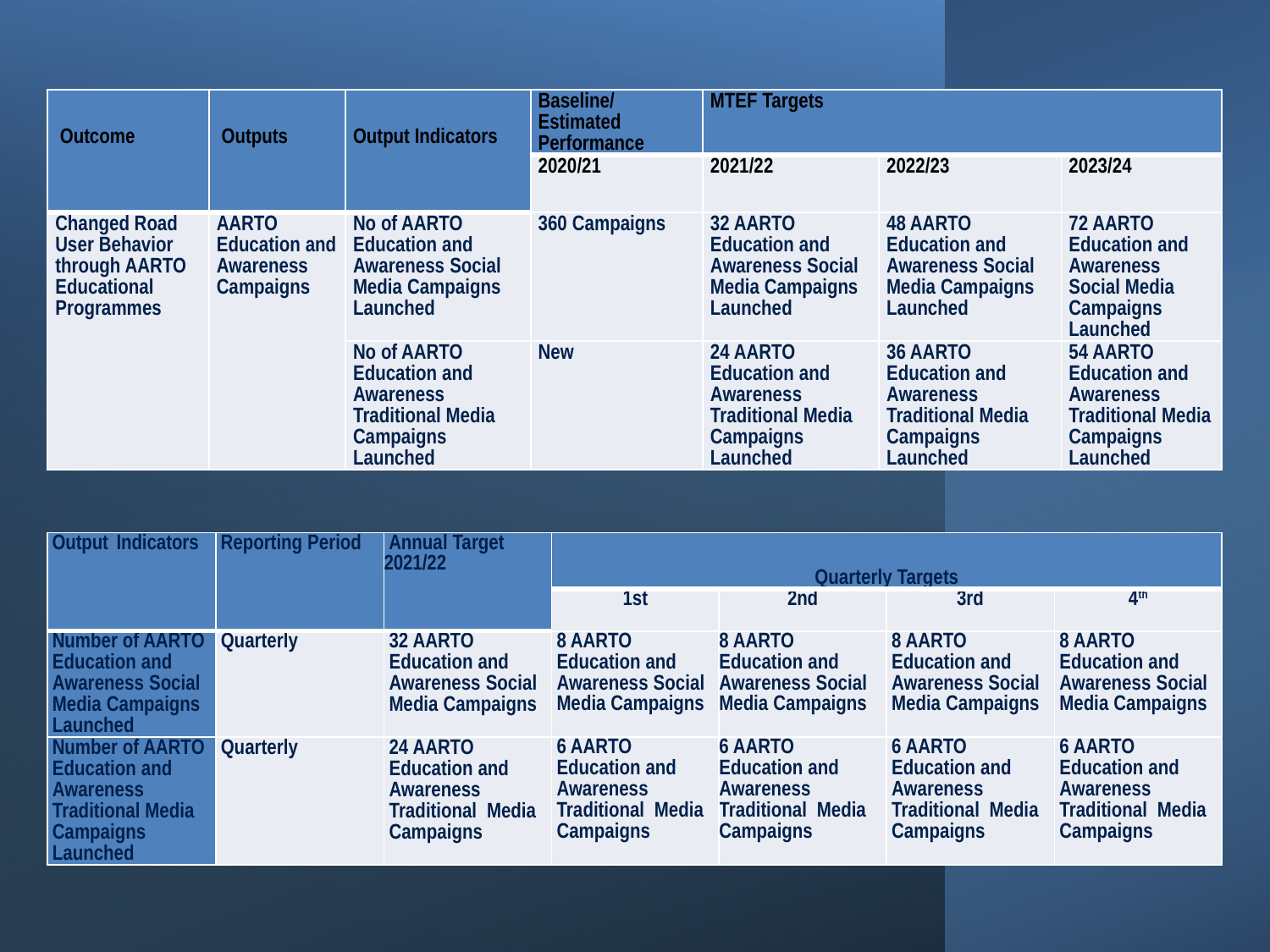

| Outcome | Outputs | Output Indicators | Baseline/Estimated Performance | MTEF Targets |  |  |
| --- | --- | --- | --- | --- | --- | --- |
|  |  |  | 2020/21 | 2021/22 | 2022/23 | 2023/24 |
| Changed Road User Behavior through AARTO Educational Programmes | AARTO Education and Awareness Campaigns | No of AARTO Education and Awareness Social Media Campaigns Launched | 360 Campaigns | 32 AARTO Education and Awareness Social Media Campaigns Launched | 48 AARTO Education and Awareness Social Media Campaigns Launched | 72 AARTO Education and Awareness Social Media Campaigns Launched |
|  |  | No of AARTO Education and Awareness Traditional Media Campaigns Launched | New | 24 AARTO Education and Awareness Traditional Media Campaigns Launched | 36 AARTO Education and Awareness Traditional Media Campaigns Launched | 54 AARTO Education and Awareness Traditional Media Campaigns Launched |
| Output Indicators | Reporting Period | Annual Target 2021/22 | Quarterly Targets |  |  |  |
| --- | --- | --- | --- | --- | --- | --- |
|  |  |  | 1st | 2nd | 3rd | 4th |
| Number of AARTO Education and Awareness Social Media Campaigns Launched | Quarterly | 32 AARTO Education and Awareness Social Media Campaigns | 8 AARTO Education and Awareness Social Media Campaigns | 8 AARTO Education and Awareness Social Media Campaigns | 8 AARTO Education and Awareness Social Media Campaigns | 8 AARTO Education and Awareness Social Media Campaigns |
| Number of AARTO Education and Awareness Traditional Media Campaigns Launched | Quarterly | 24 AARTO Education and Awareness Traditional Media Campaigns | 6 AARTO Education and Awareness Traditional Media Campaigns | 6 AARTO Education and Awareness Traditional Media Campaigns | 6 AARTO Education and Awareness Traditional Media Campaigns | 6 AARTO Education and Awareness Traditional Media Campaigns |